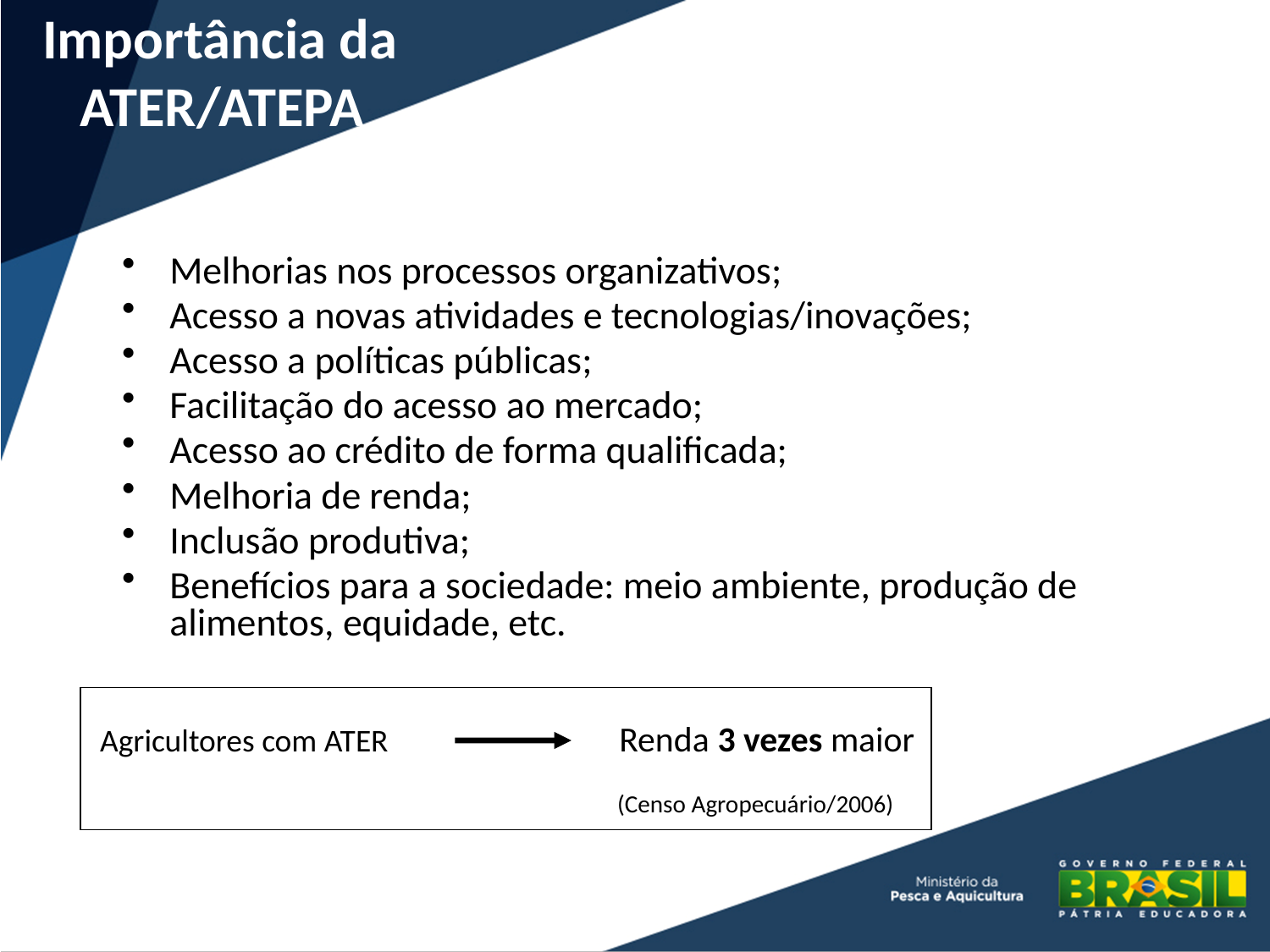

Importância da
ATER/ATEPA
Melhorias nos processos organizativos;
Acesso a novas atividades e tecnologias/inovações;
Acesso a políticas públicas;
Facilitação do acesso ao mercado;
Acesso ao crédito de forma qualificada;
Melhoria de renda;
Inclusão produtiva;
Benefícios para a sociedade: meio ambiente, produção de alimentos, equidade, etc.

Agricultores com ATER		  Renda 3 vezes maior

                                                                                              (Censo Agropecuário/2006)